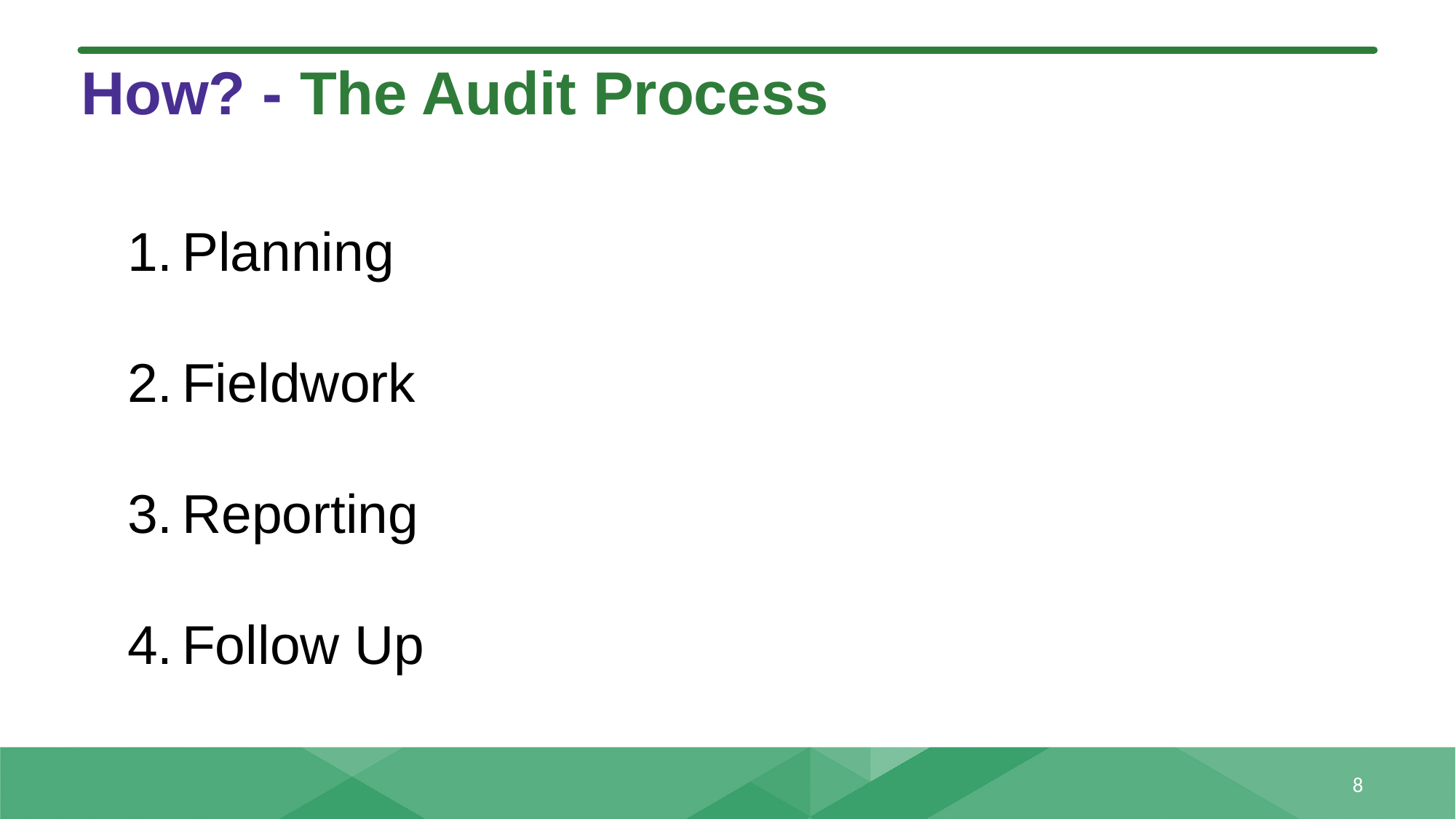

# How? - The Audit Process
Planning
Fieldwork
Reporting
Follow Up